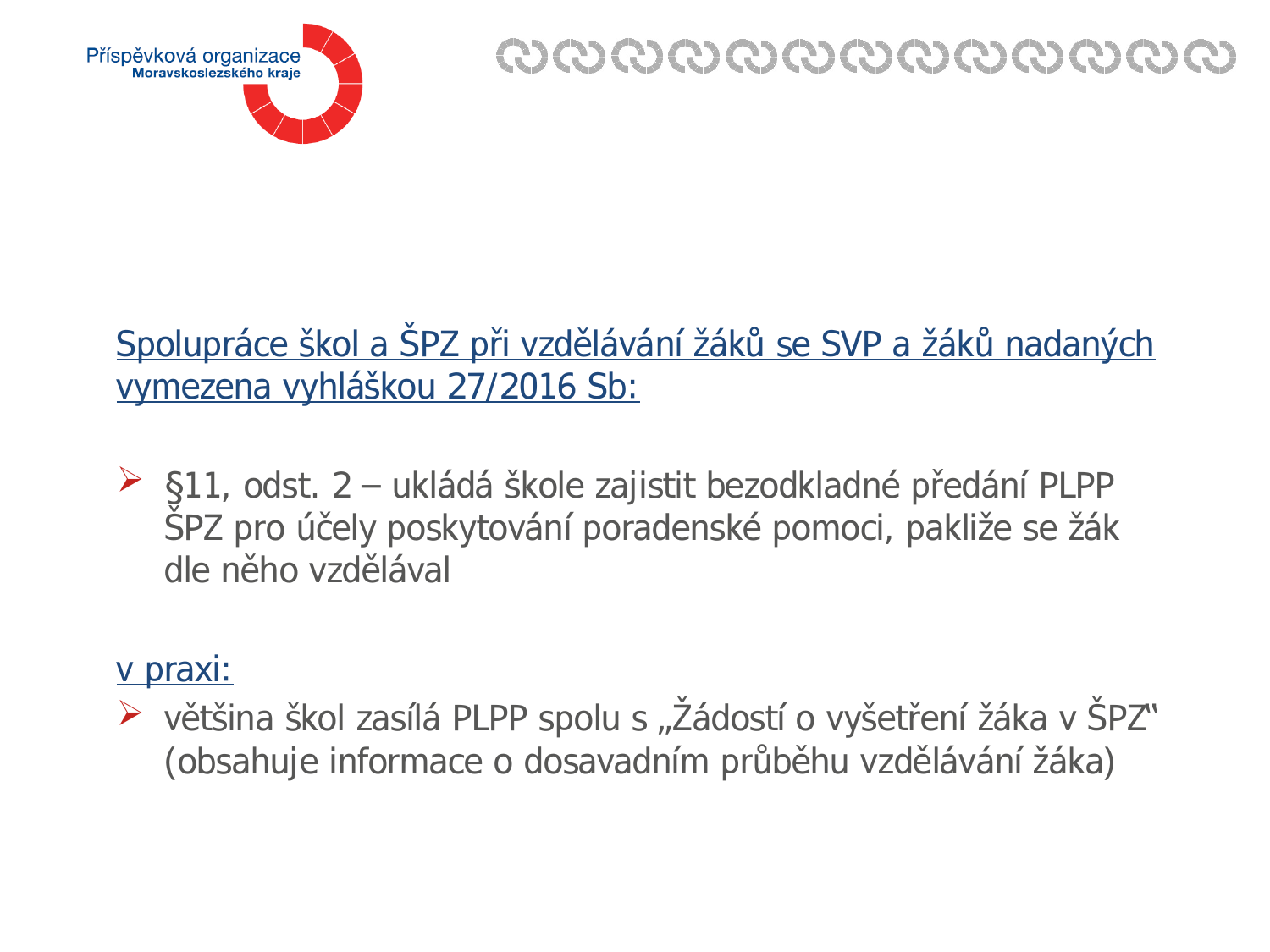

Spolupráce škol a ŠPZ při vzdělávání žáků se SVP a žáků nadaných vymezena vyhláškou 27/2016 Sb:

§11, odst. 2 – ukládá škole zajistit bezodkladné předání PLPP ŠPZ pro účely poskytování poradenské pomoci, pakliže se žák dle něho vzdělával

v praxi:
většina škol zasílá PLPP spolu s „Žádostí o vyšetření žáka v ŠPZ“ (obsahuje informace o dosavadním průběhu vzdělávání žáka)